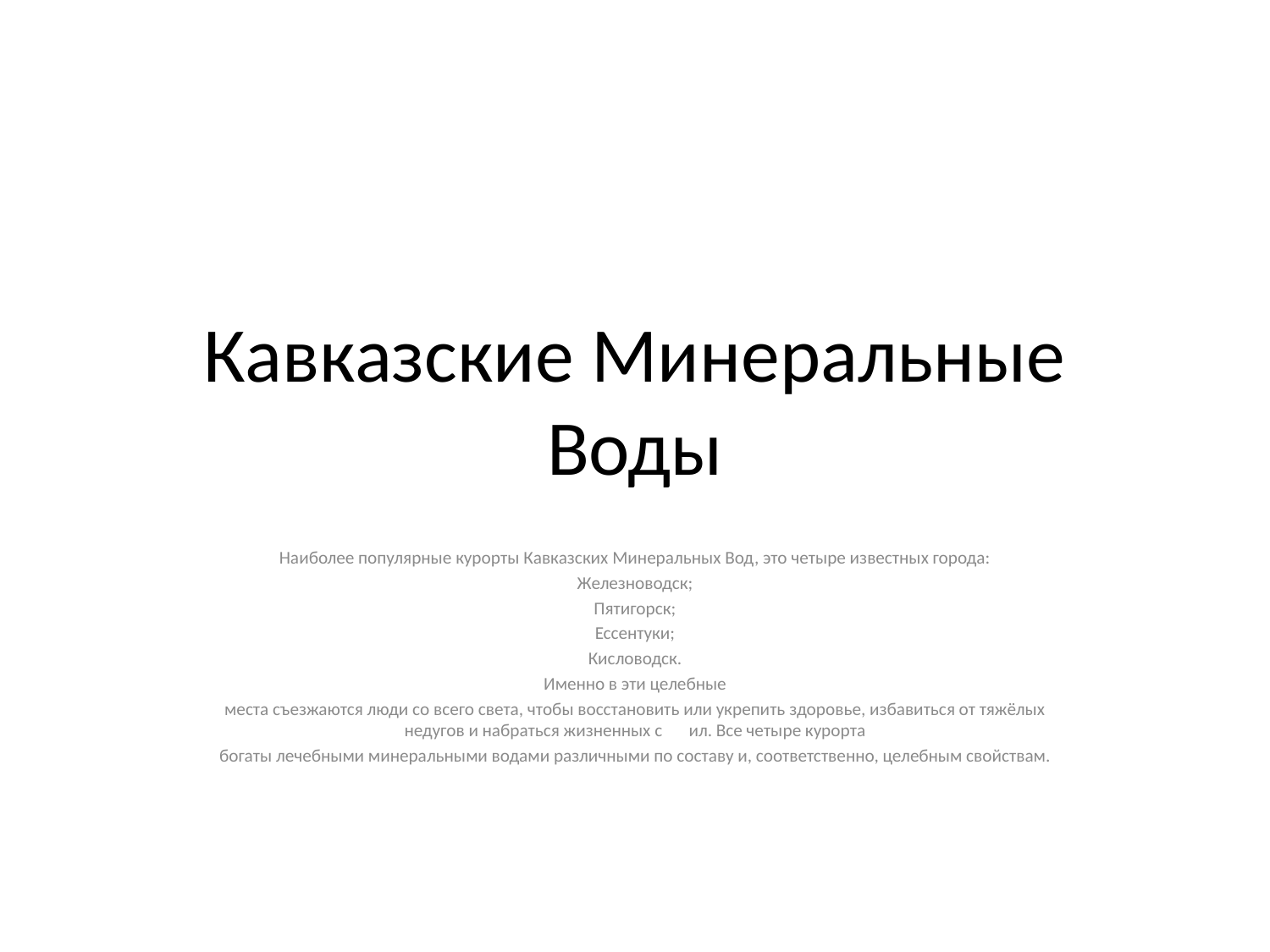

# Кавказские Минеральные Воды
Наиболее популярные курорты Кавказских Минеральных Вод, это четыре известных города:
Железноводск;
Пятигорск;
Ессентуки;
Кисловодск.
Именно в эти целебные
места съезжаются люди со всего света, чтобы восстановить или укрепить здоровье, избавиться от тяжёлых недугов и набраться жизненных с	ил. Все четыре курорта
богаты лечебными минеральными водами различными по составу и, соответственно, целебным свойствам.